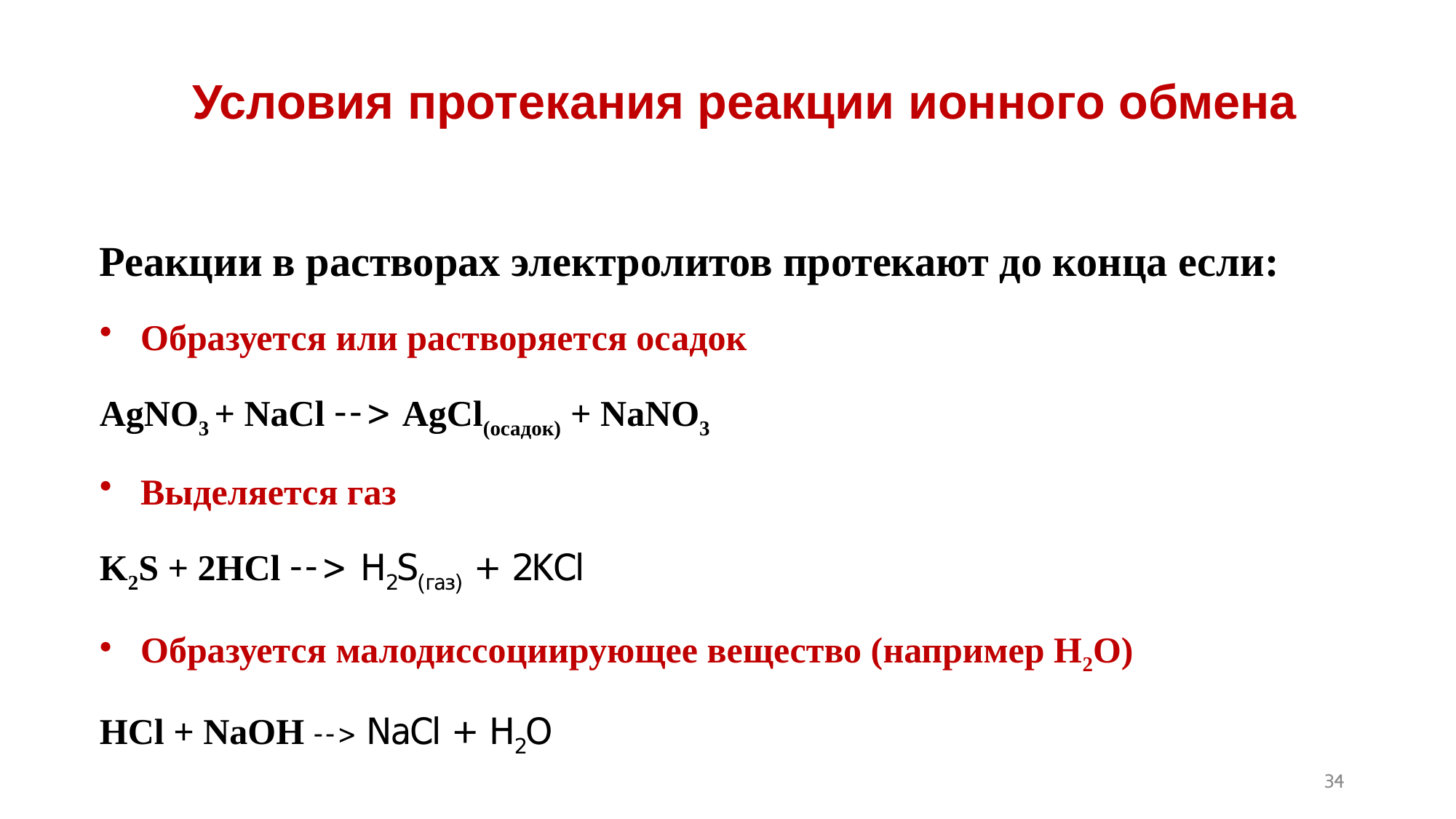

Условия протекания реакции ионного обмена
Реакции в растворах электролитов протекают до конца если:
Образуется или растворяется осадок
AgNO3 + NaCl --> AgCl(осадок) + NaNO3
Выделяется газ
K2S + 2HCl --> H2S(газ) + 2KCl
Образуется малодиссоциирующее вещество (например Н2О)
HCl + NaOH --> NaCl + H2O
34